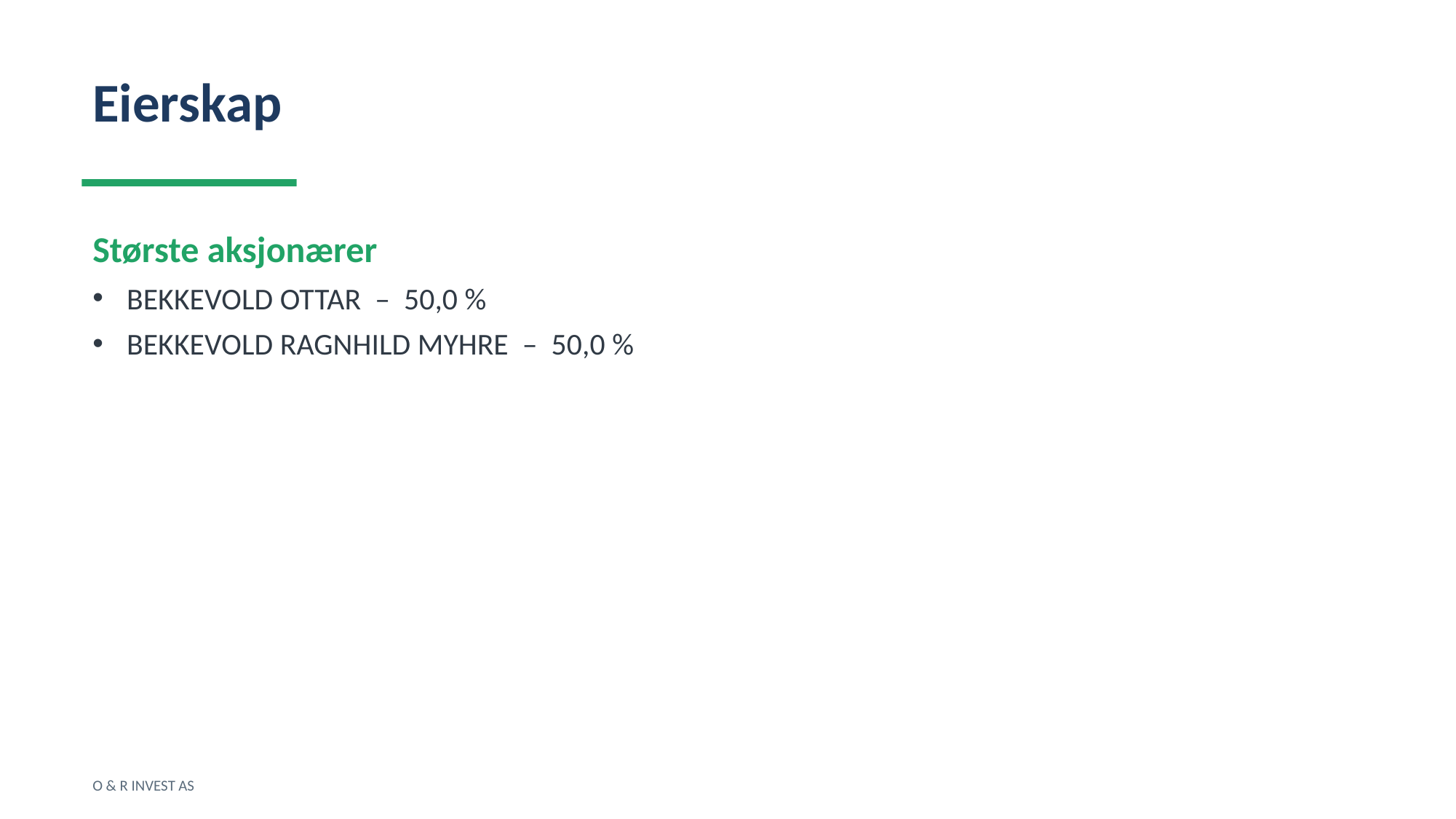

Eierskap

Største aksjonærer
BEKKEVOLD OTTAR  –  50,0 %
BEKKEVOLD RAGNHILD MYHRE  –  50,0 %
O & R INVEST AS